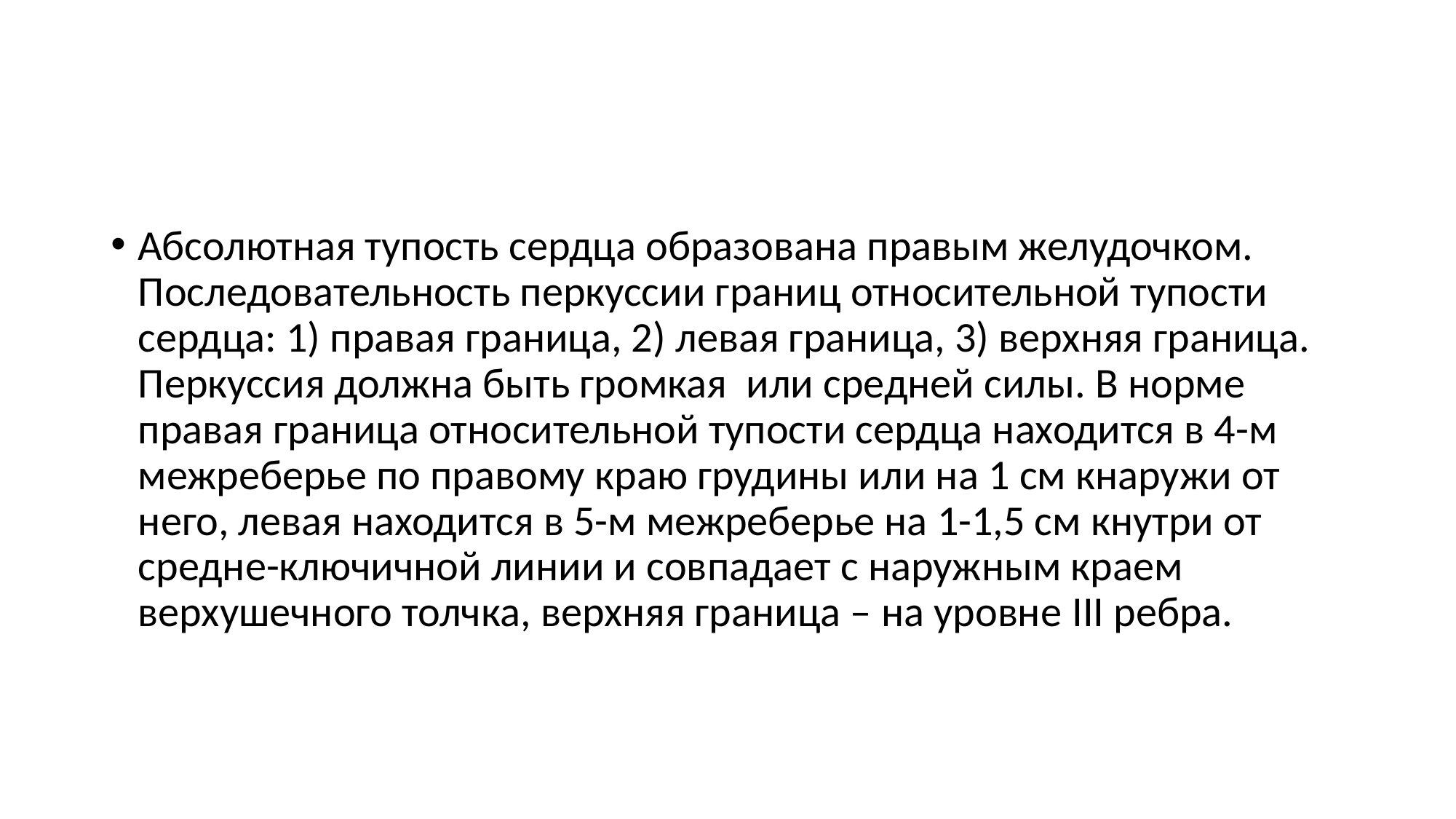

#
Абсолютная тупость сердца образована правым желудочком. Последовательность перкуссии границ относительной тупости сердца: 1) правая граница, 2) левая граница, 3) верхняя граница. Перкуссия должна быть громкая  или средней силы. В норме правая граница относительной тупости сердца находится в 4-м межреберье по правому краю грудины или на 1 см кнаружи от него, левая находится в 5-м межреберье на 1-1,5 см кнутри от средне-ключичной линии и совпадает с наружным краем верхушечного толчка, верхняя граница – на уровне III ребра.